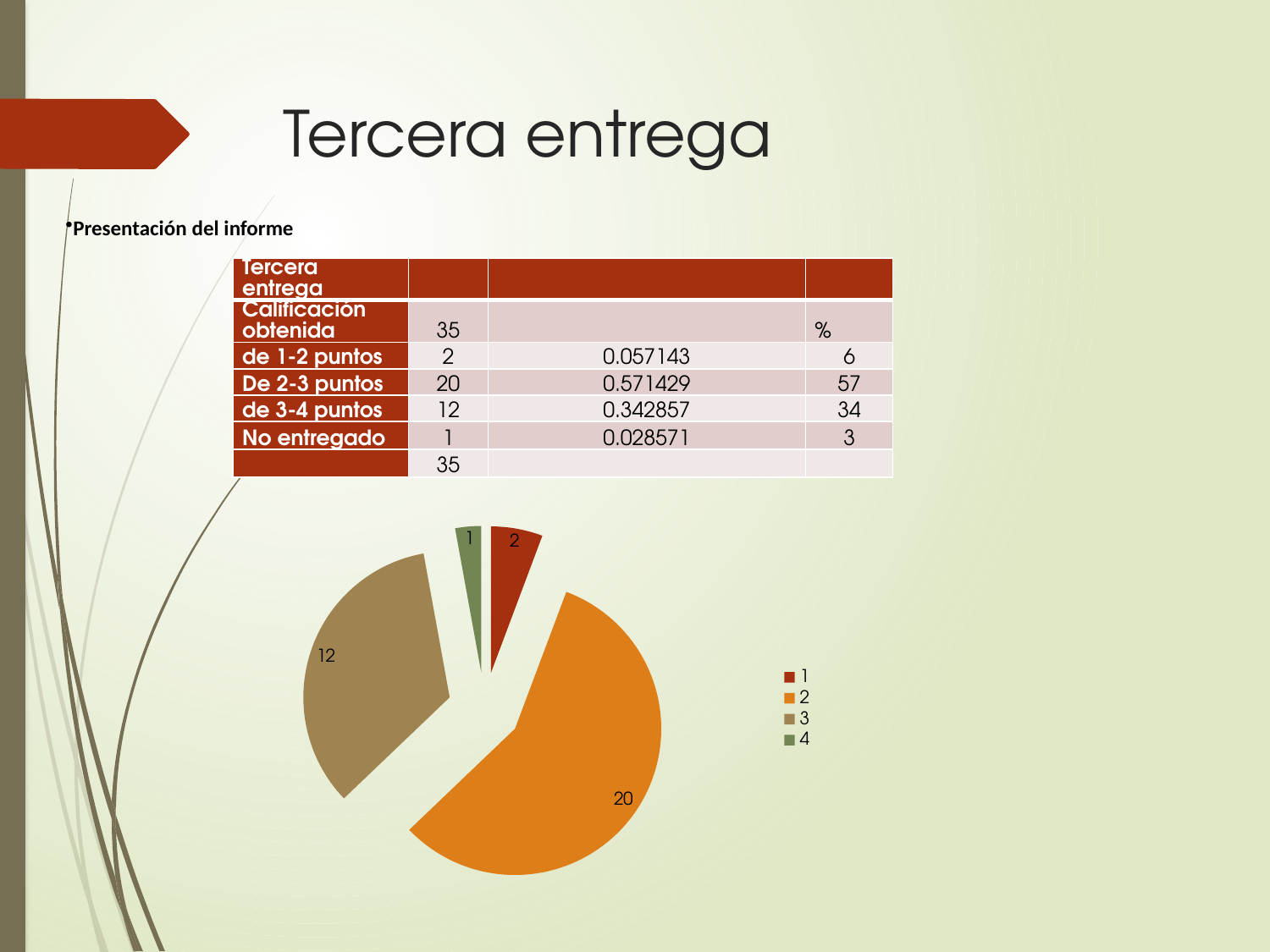

# Tercera entrega
Presentación del informe
| Tercera entrega |  |  |  |
| --- | --- | --- | --- |
| Calificación obtenida | 35 |  | % |
| de 1-2 puntos | 2 | 0.057143 | 6 |
| De 2-3 puntos | 20 | 0.571429 | 57 |
| de 3-4 puntos | 12 | 0.342857 | 34 |
| No entregado | 1 | 0.028571 | 3 |
|  | 35 |  |  |

### Chart

| Category |  |  |  |
|---|---|---|---|